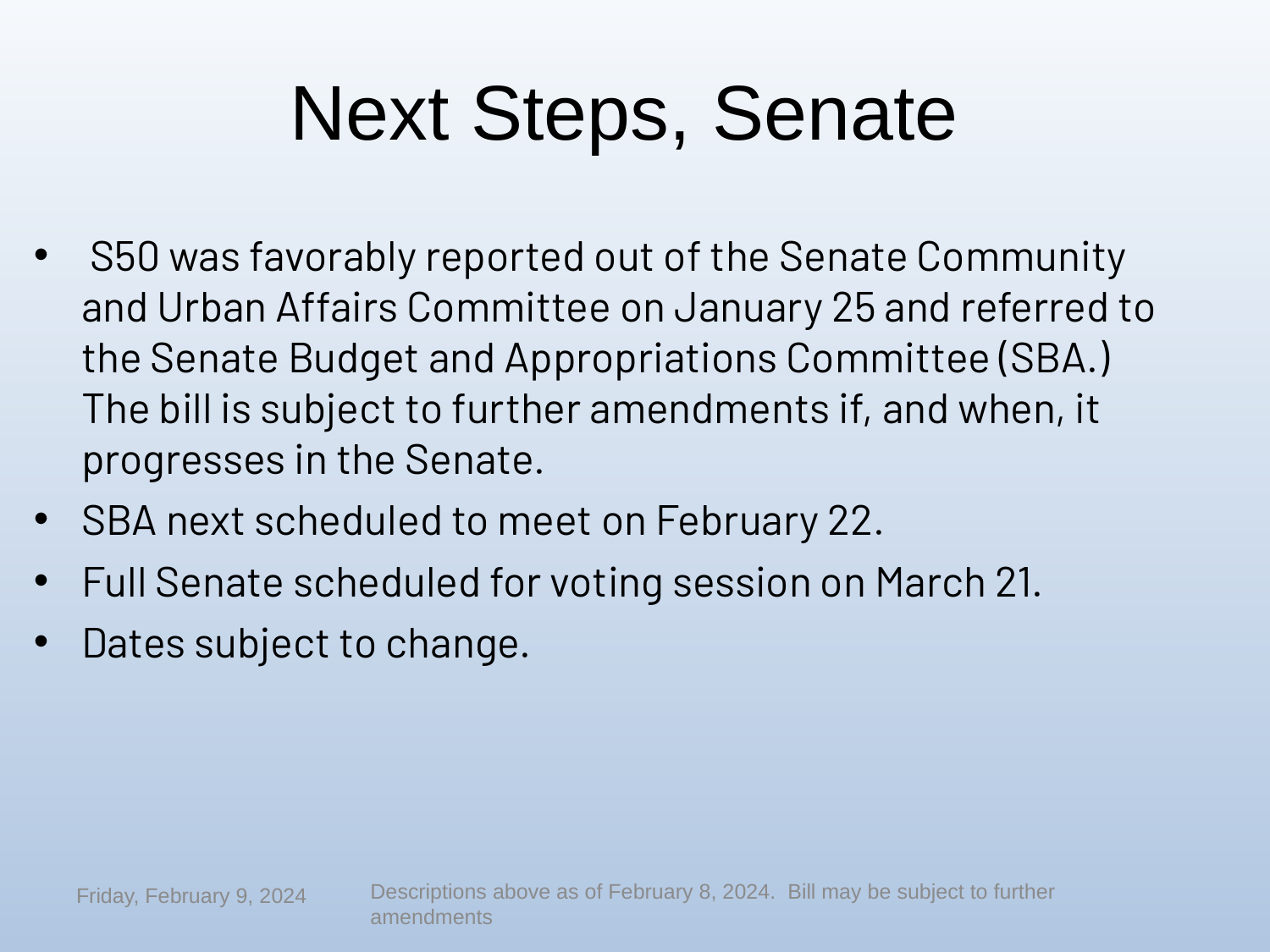

# Next Steps, Senate
 S50 was favorably reported out of the Senate Community and Urban Affairs Committee on January 25 and referred to the Senate Budget and Appropriations Committee (SBA.)  The bill is subject to further amendments if, and when, it progresses in the Senate.
SBA next scheduled to meet on February 22.
Full Senate scheduled for voting session on March 21.
Dates subject to change.

Descriptions above as of February 8, 2024.  Bill may be subject to further amendments
Friday, February 9, 2024